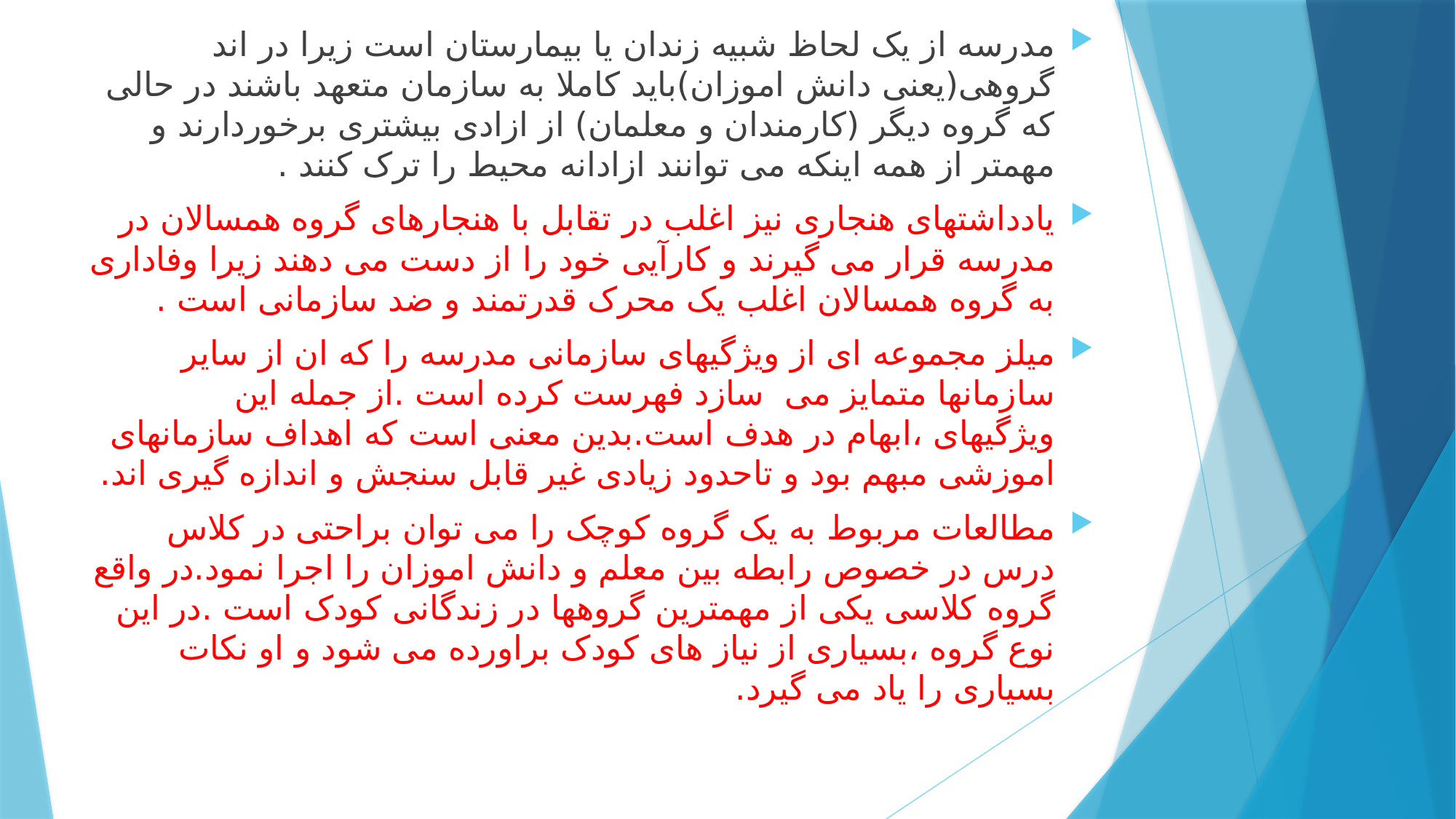

مدرسه از یک لحاظ شبیه زندان یا بیمارستان است زیرا در اند گروهی(یعنی دانش اموزان)باید کاملا به سازمان متعهد باشند در حالی که گروه دیگر (کارمندان و معلمان) از ازادی بیشتری برخوردارند و مهمتر از همه اینکه می توانند ازادانه محیط را ترک کنند .
یادداشتهای هنجاری نیز اغلب در تقابل با هنجارهای گروه همسالان در مدرسه قرار می گیرند و کارآیی خود را از دست می دهند زیرا وفاداری به گروه همسالان اغلب یک محرک قدرتمند و ضد سازمانی است .
میلز مجموعه ای از ویژگیهای سازمانی مدرسه را که ان از سایر سازمانها متمایز می  سازد فهرست کرده است .از جمله این ویژگیهای ،ابهام در هدف است.بدین معنی است که اهداف سازمانهای اموزشی مبهم بود و تاحدود زیادی غیر قابل سنجش و اندازه گیری اند.
مطالعات مربوط به یک گروه کوچک را می توان براحتی در کلاس درس در خصوص رابطه بین معلم و دانش اموزان را اجرا نمود.در واقع گروه کلاسی یکی از مهمترین گروهها در زندگانی کودک است .در این نوع گروه ،بسیاری از نیاز های کودک براورده می شود و او نکات بسیاری را یاد می گیرد.